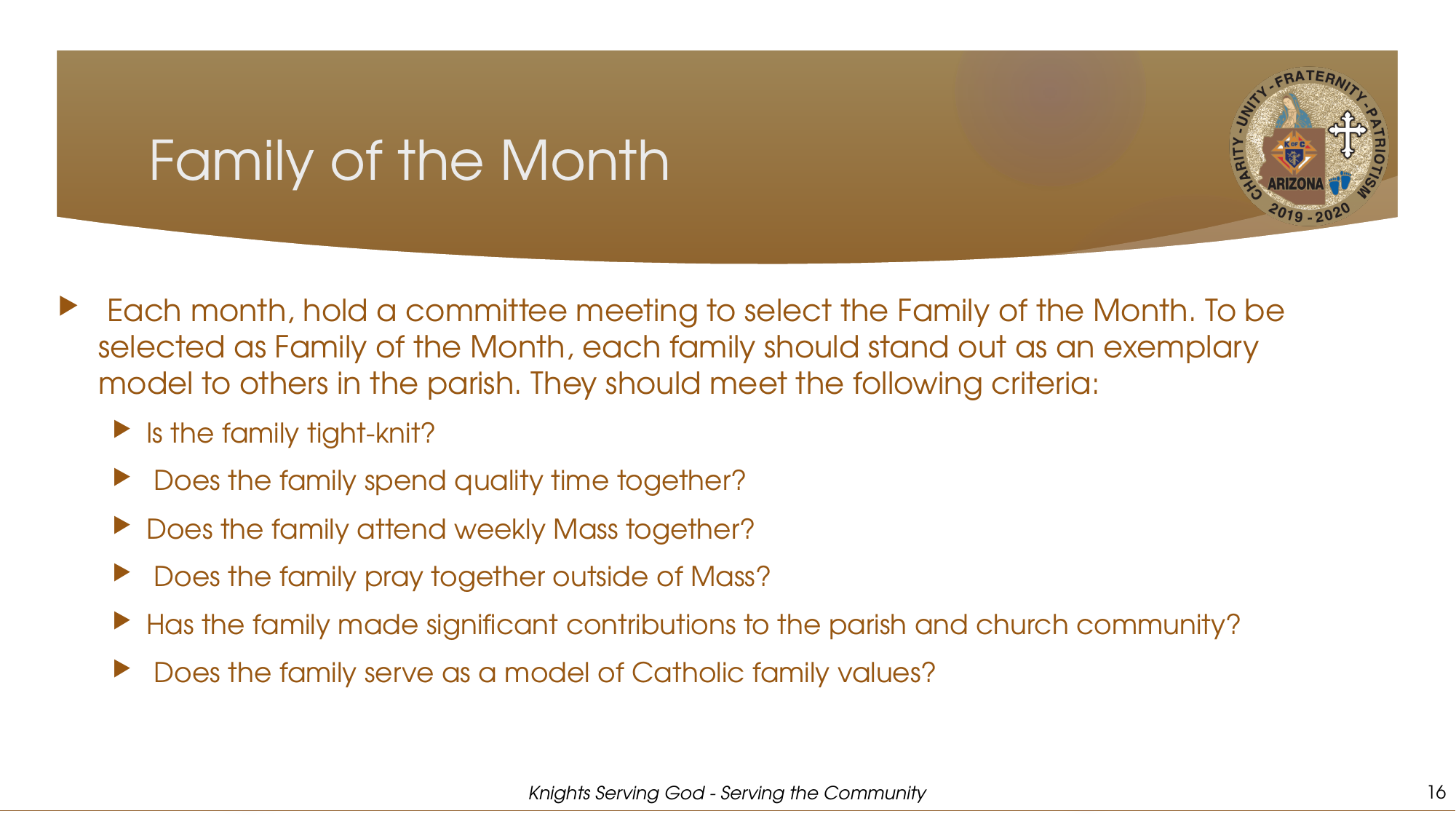

# Family of the Month
 Each month, hold a committee meeting to select the Family of the Month. To be selected as Family of the Month, each family should stand out as an exemplary model to others in the parish. They should meet the following criteria:
Is the family tight-knit?
 Does the family spend quality time together?
Does the family attend weekly Mass together?
 Does the family pray together outside of Mass?
Has the family made significant contributions to the parish and church community?
 Does the family serve as a model of Catholic family values?
16
Knights Serving God - Serving the Community